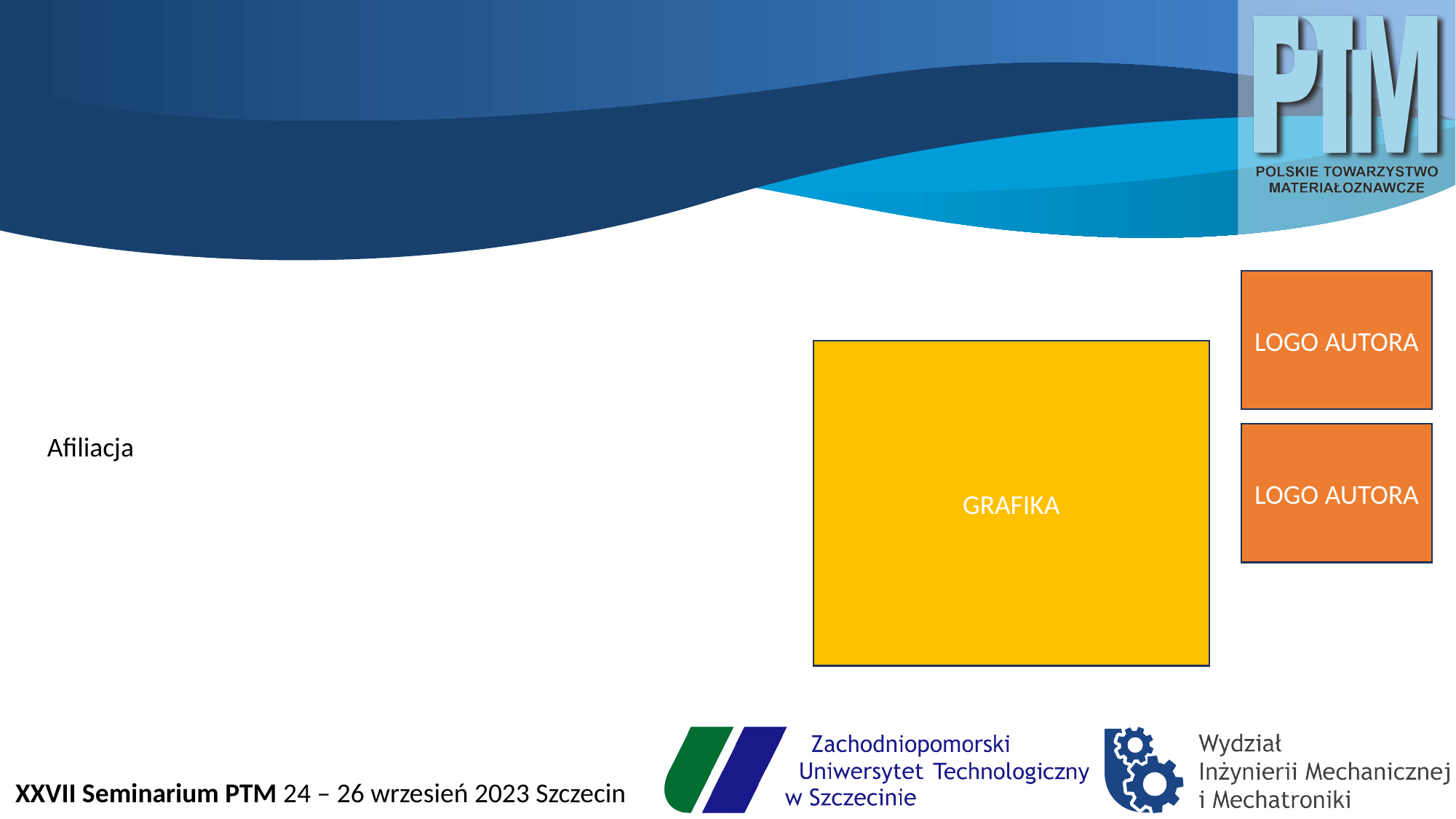

#

LOGO AUTORA
GRAFIKA
Afiliacja
LOGO AUTORA